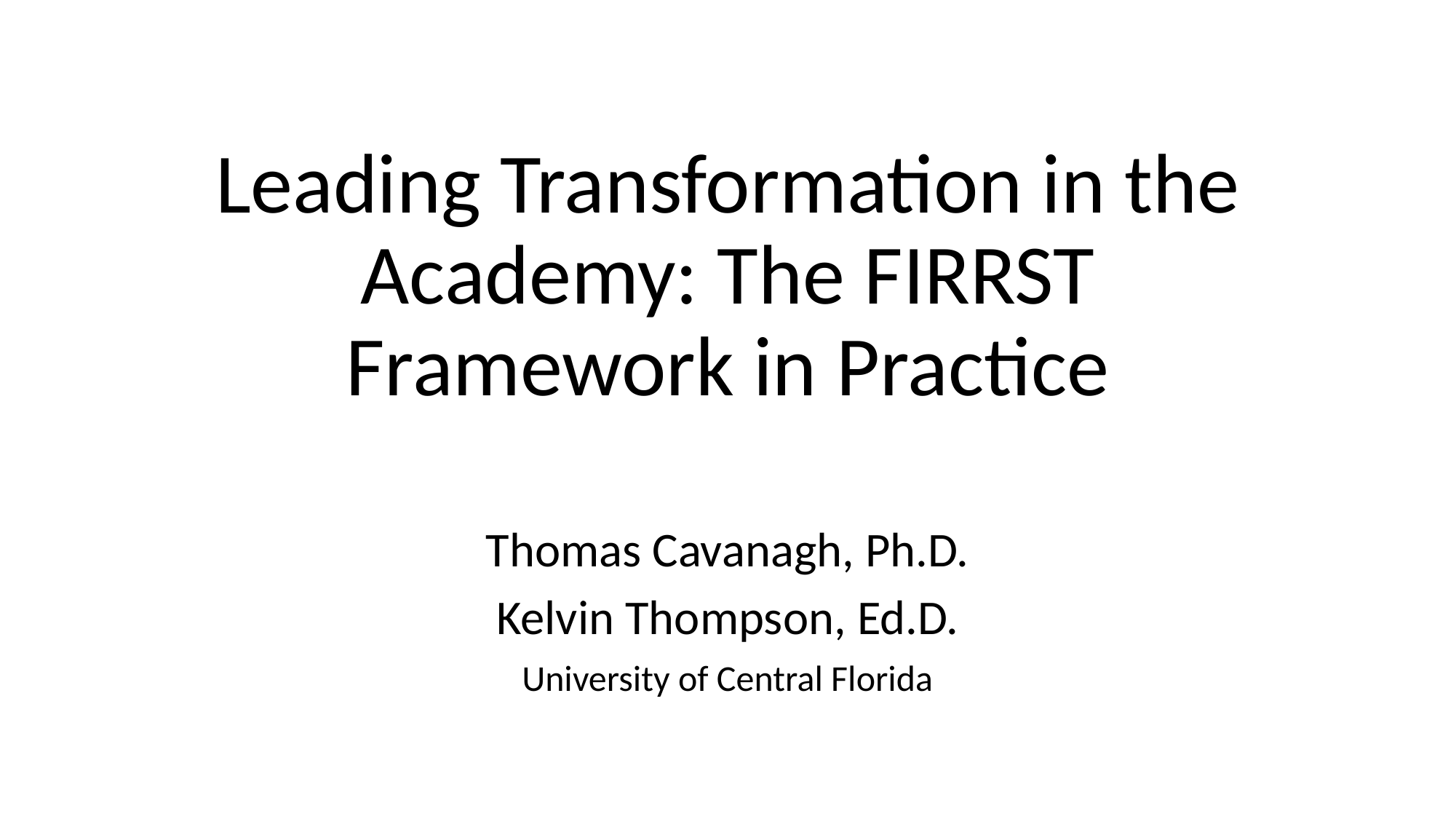

# Leading Transformation in the Academy: The FIRRST Framework in Practice
Thomas Cavanagh, Ph.D.
Kelvin Thompson, Ed.D.
University of Central Florida